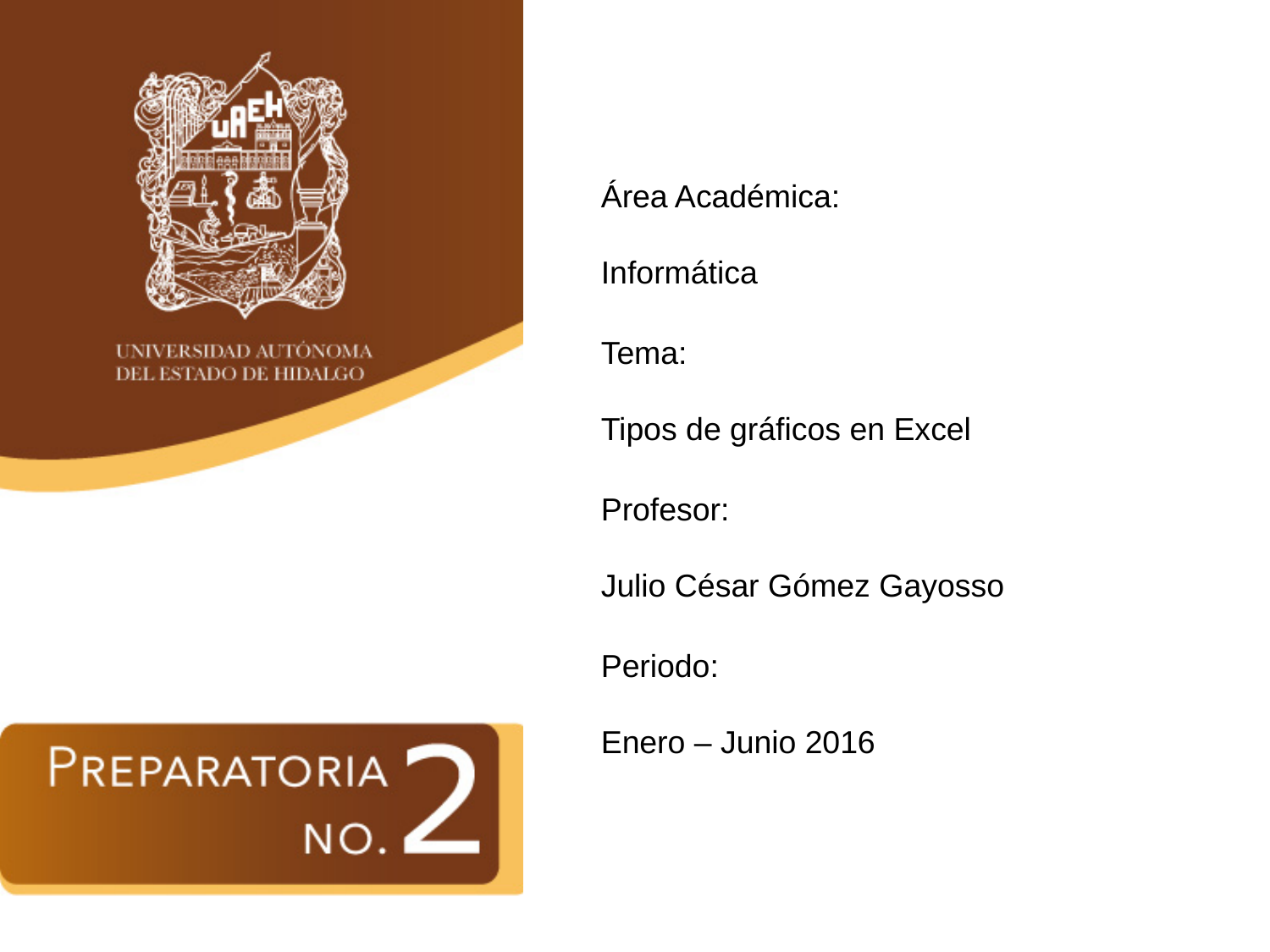

Área Académica:

Informática
Tema:

Tipos de gráficos en Excel
Profesor:

Julio César Gómez Gayosso
Periodo:

Enero – Junio 2016